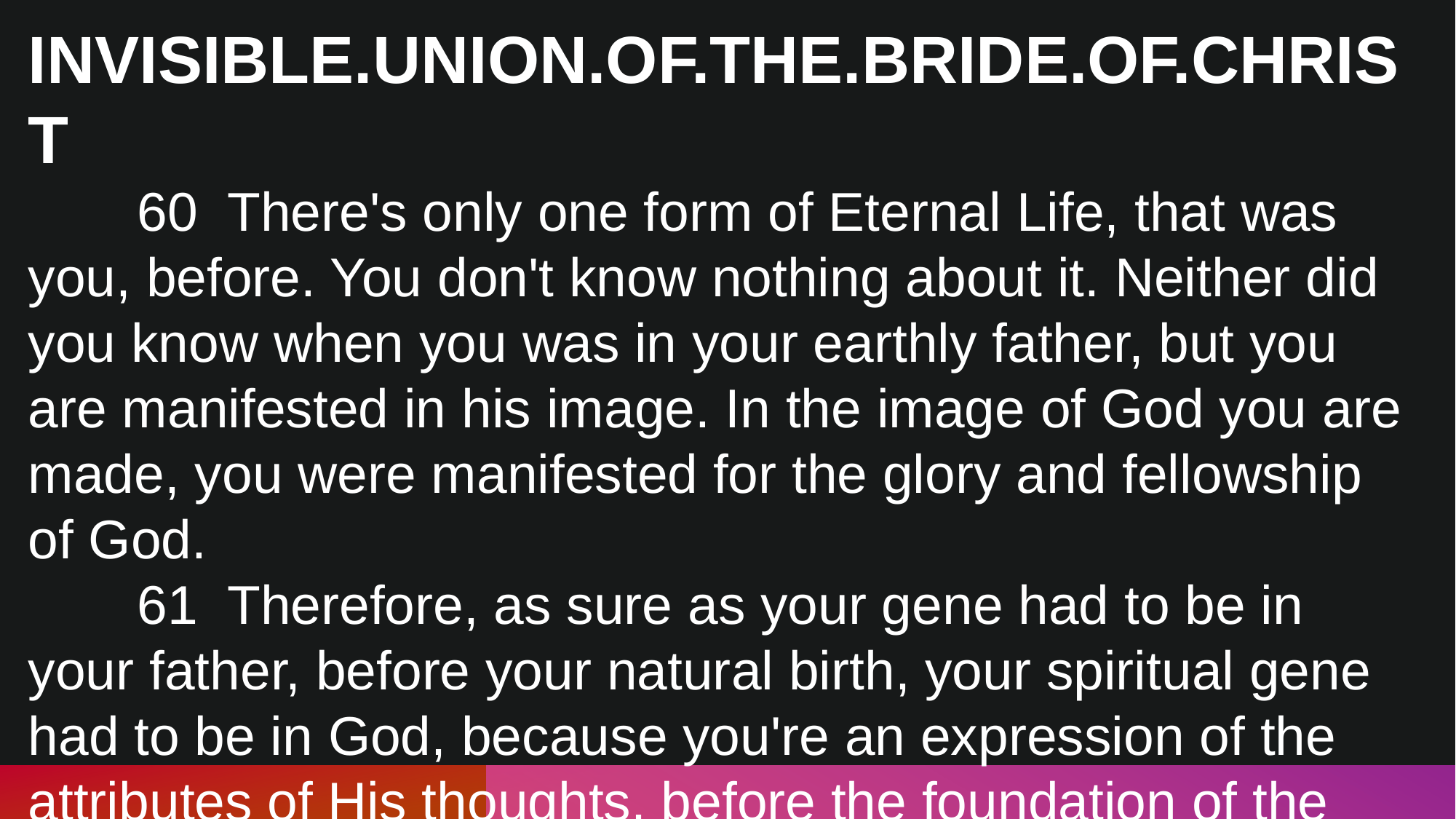

INVISIBLE.UNION.OF.THE.BRIDE.OF.CHRIST
	60  There's only one form of Eternal Life, that was you, before. You don't know nothing about it. Neither did you know when you was in your earthly father, but you are manifested in his image. In the image of God you are made, you were manifested for the glory and fellowship of God.
	61  Therefore, as sure as your gene had to be in your father, before your natural birth, your spiritual gene had to be in God, because you're an expression of the attributes of His thoughts, before the foundation of the world. Right. No way around it.
65-1125